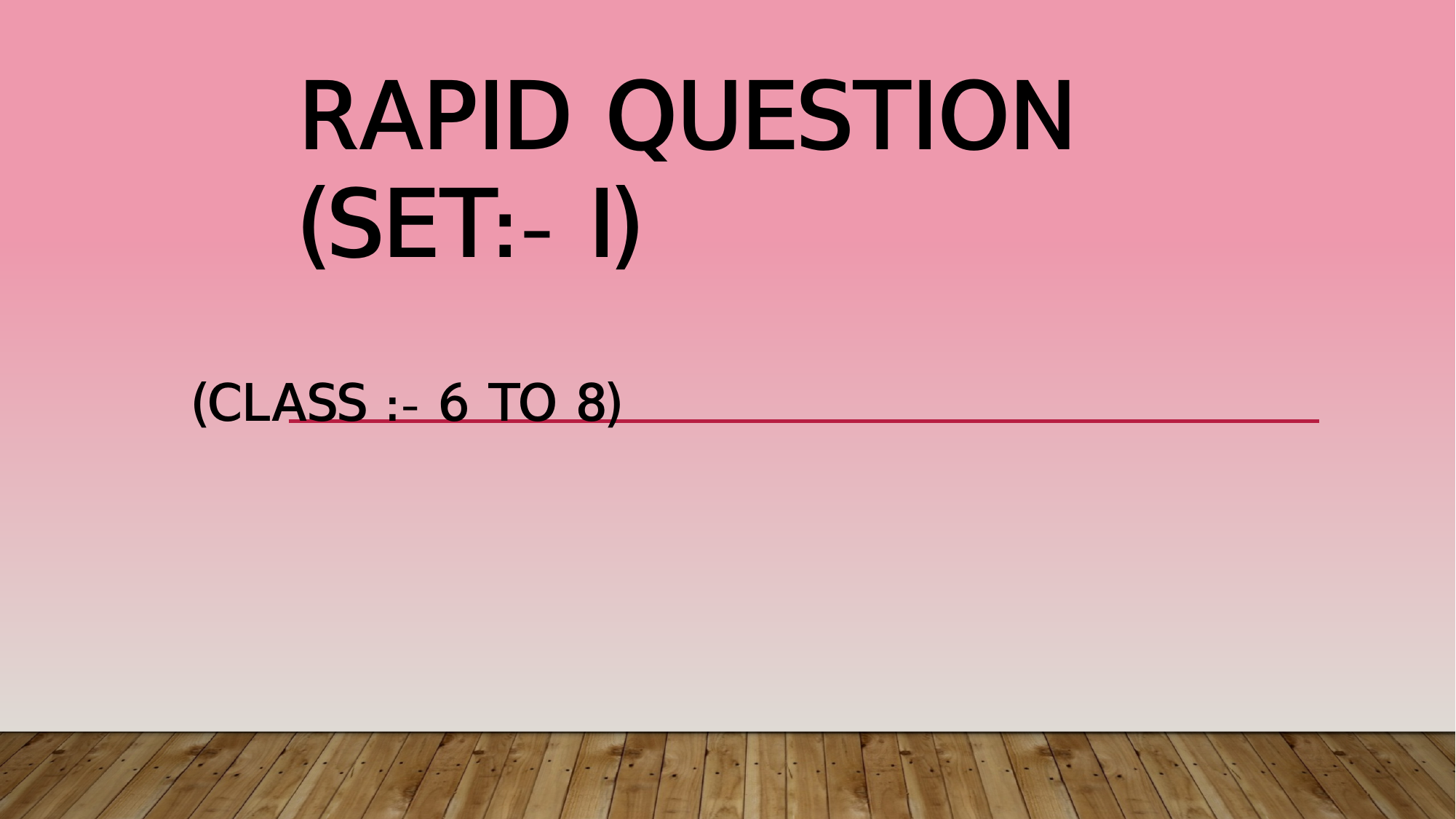

# RAPID QUESTION (SET:- I)
(Class :- 6 to 8)